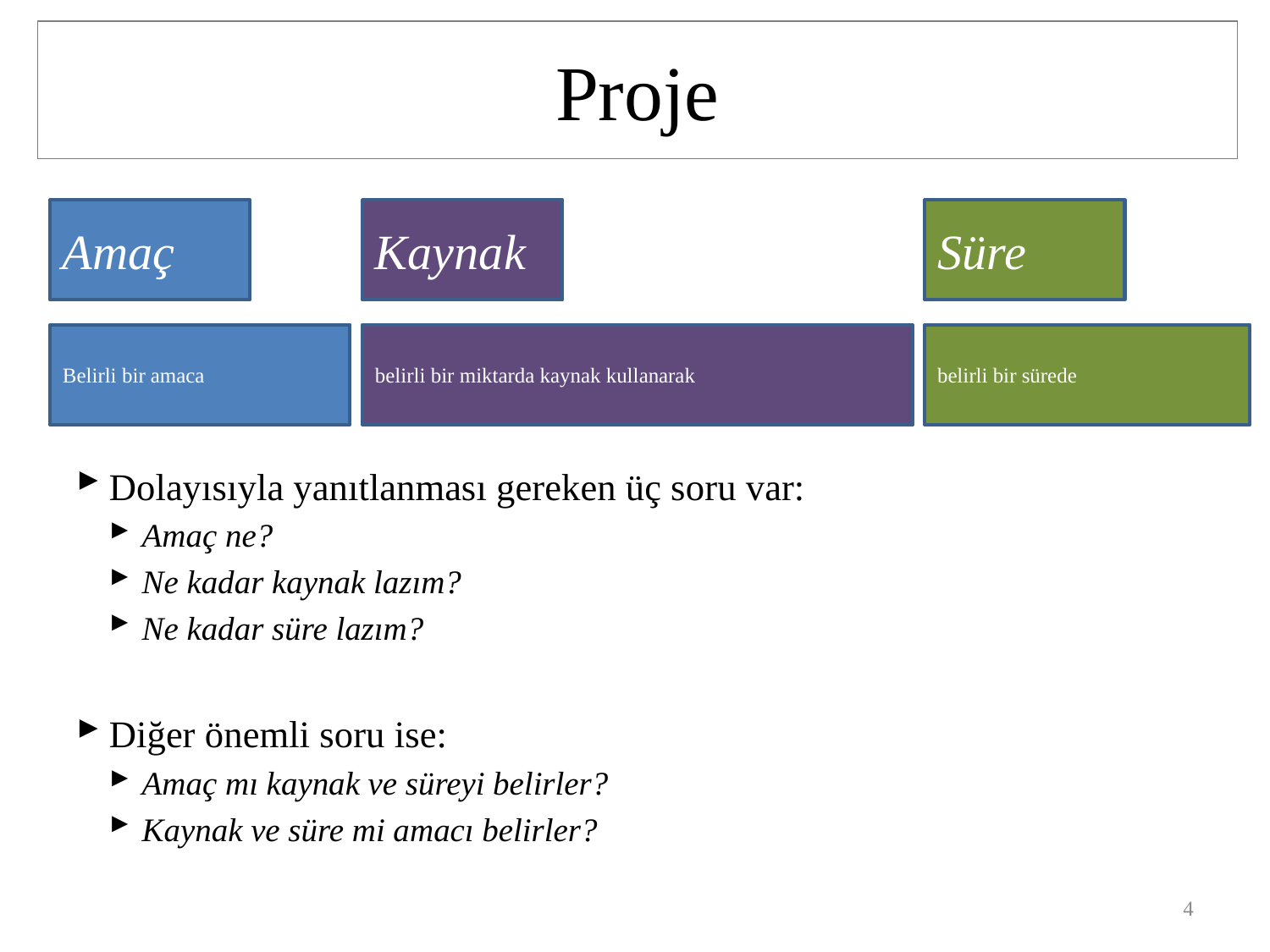

# Proje
Amaç
Kaynak
Süre
Belirli bir amaca
belirli bir miktarda kaynak kullanarak
belirli bir sürede
Dolayısıyla yanıtlanması gereken üç soru var:
Amaç ne?
Ne kadar kaynak lazım?
Ne kadar süre lazım?

Diğer önemli soru ise:
Amaç mı kaynak ve süreyi belirler?
Kaynak ve süre mi amacı belirler?
4